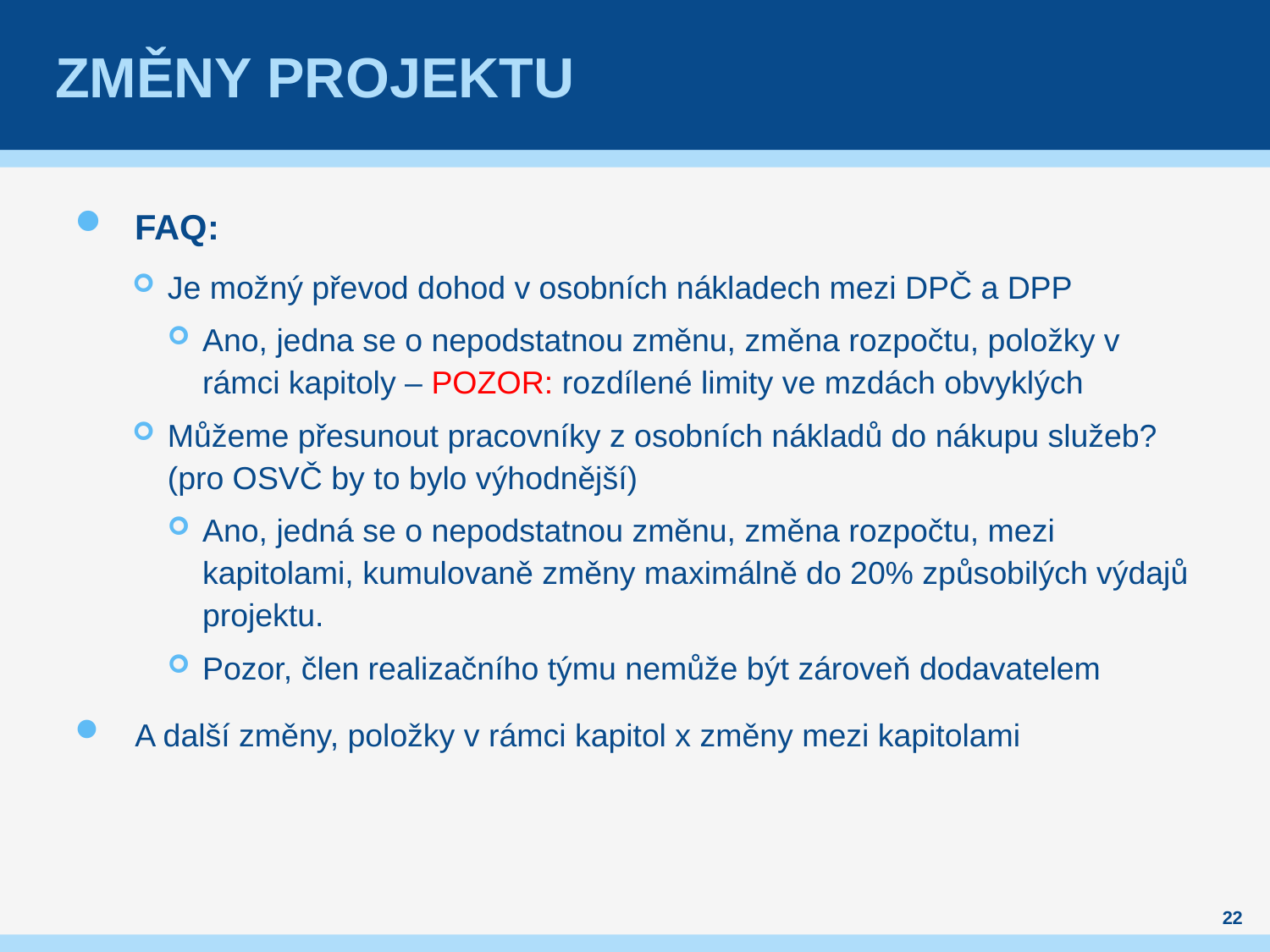

# Změny projektu
FAQ:
Je možný převod dohod v osobních nákladech mezi DPČ a DPP
Ano, jedna se o nepodstatnou změnu, změna rozpočtu, položky v rámci kapitoly – POZOR: rozdílené limity ve mzdách obvyklých
Můžeme přesunout pracovníky z osobních nákladů do nákupu služeb? (pro OSVČ by to bylo výhodnější)
Ano, jedná se o nepodstatnou změnu, změna rozpočtu, mezi kapitolami, kumulovaně změny maximálně do 20% způsobilých výdajů projektu.
Pozor, člen realizačního týmu nemůže být zároveň dodavatelem
A další změny, položky v rámci kapitol x změny mezi kapitolami

22